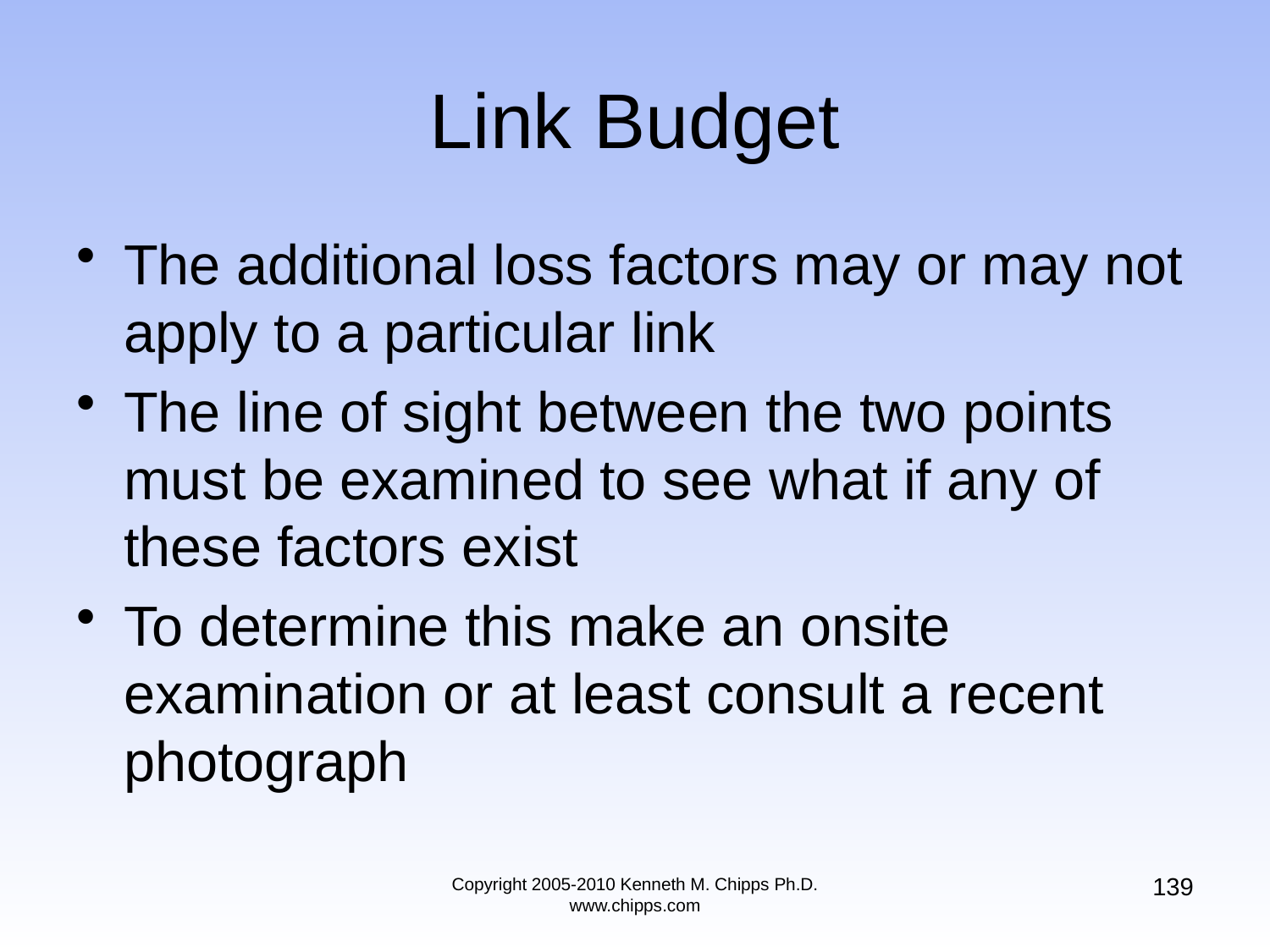

# Link Budget
The additional loss factors may or may not apply to a particular link
The line of sight between the two points must be examined to see what if any of these factors exist
To determine this make an onsite examination or at least consult a recent photograph
139
Copyright 2005-2010 Kenneth M. Chipps Ph.D. www.chipps.com